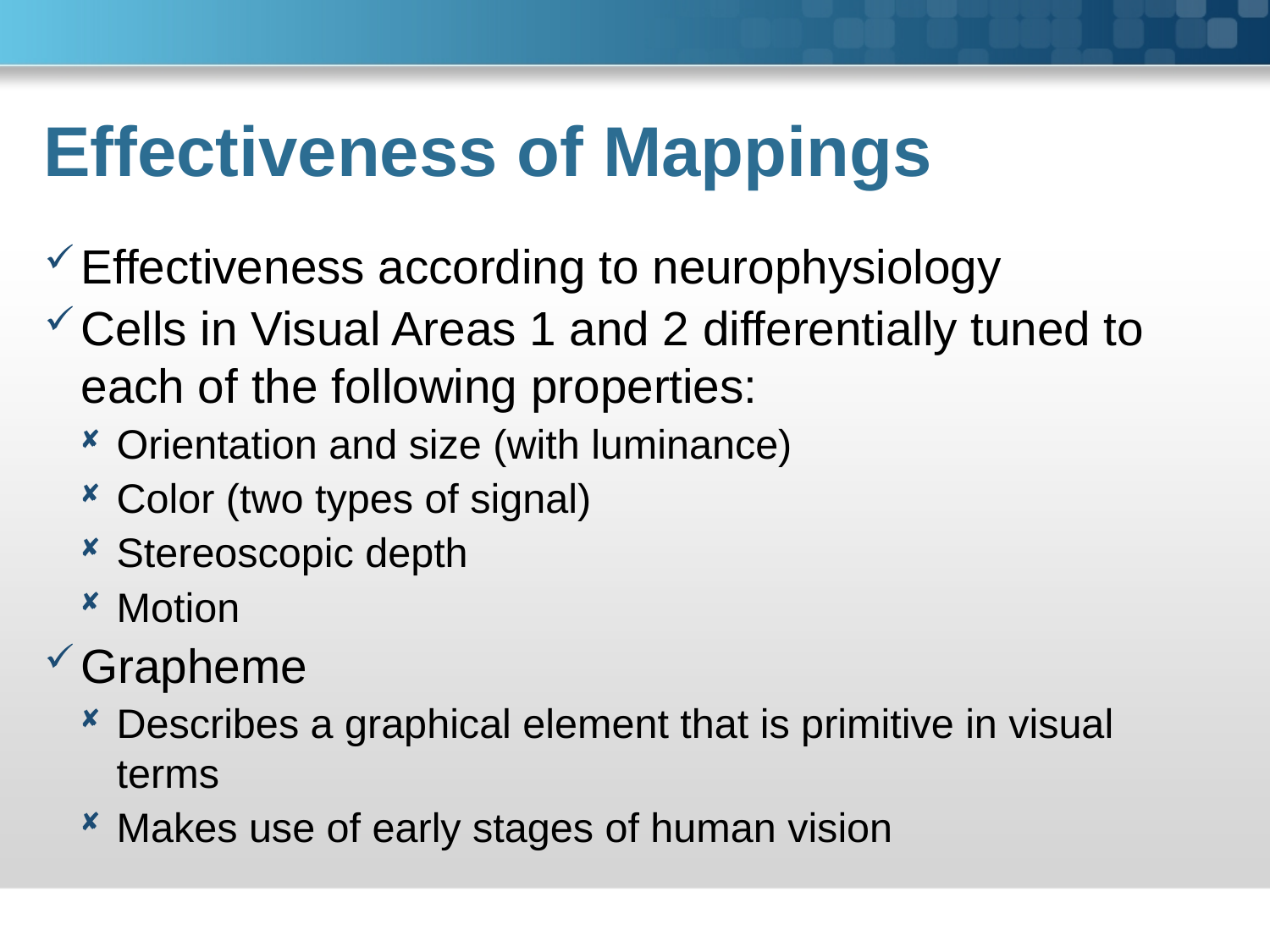

# Effectiveness of Mappings
Effectiveness according to neurophysiology
Cells in Visual Areas 1 and 2 differentially tuned to each of the following properties:
Orientation and size (with luminance)
Color (two types of signal)
Stereoscopic depth
Motion
Grapheme
Describes a graphical element that is primitive in visual terms
Makes use of early stages of human vision